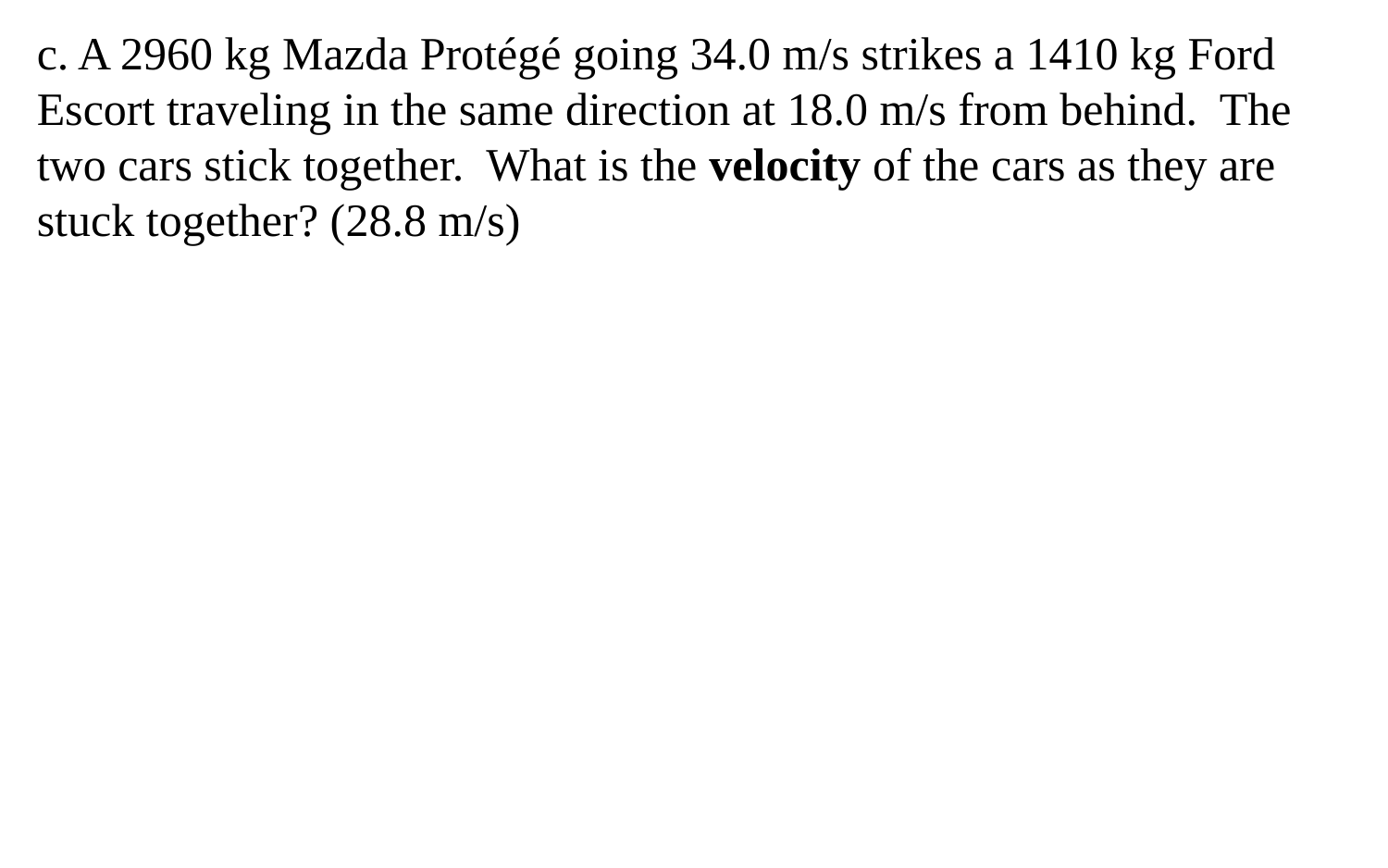

c. A 2960 kg Mazda Protégé going 34.0 m/s strikes a 1410 kg Ford Escort traveling in the same direction at 18.0 m/s from behind.  The two cars stick together.  What is the velocity of the cars as they are stuck together? (28.8 m/s)